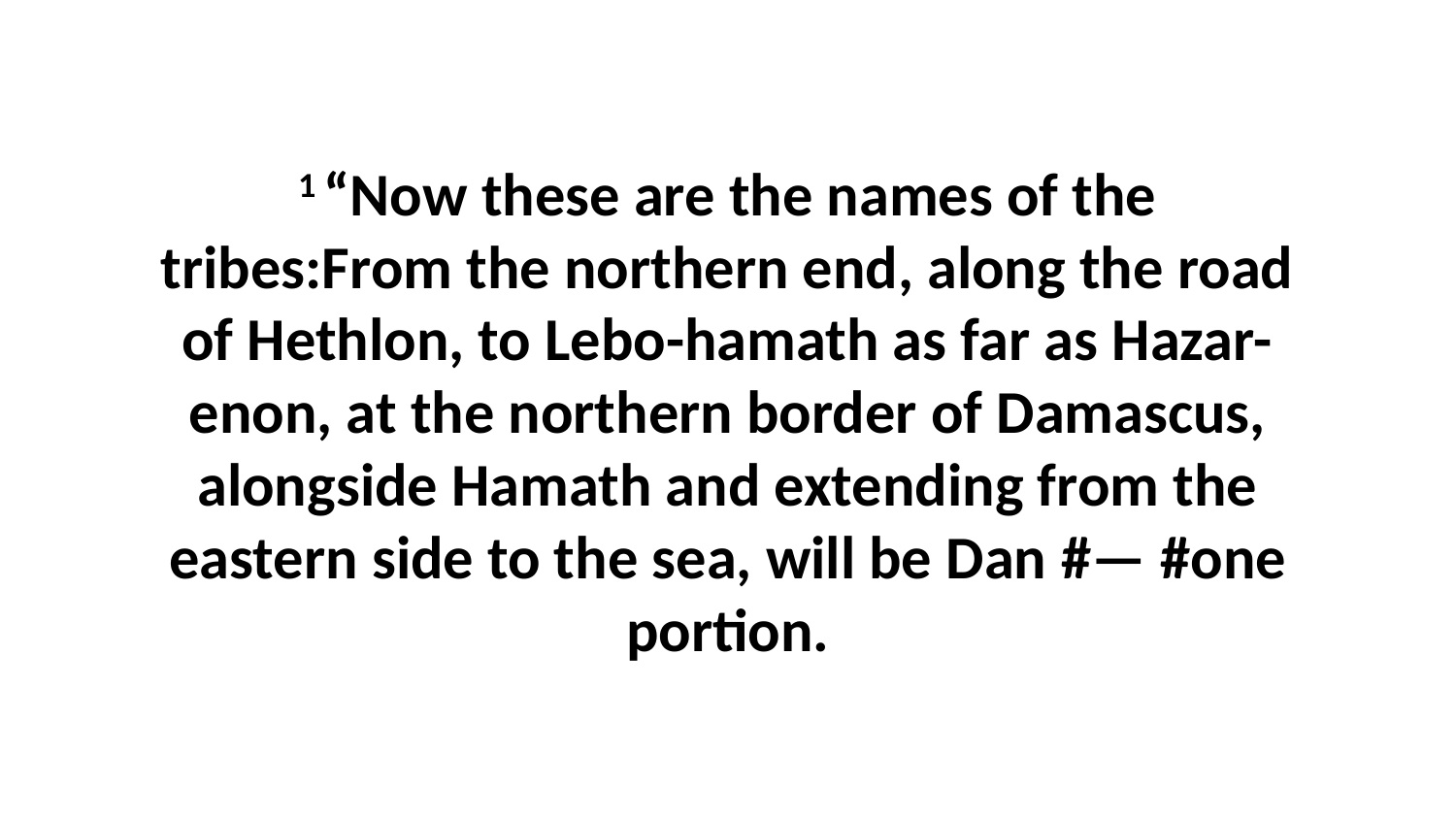

1 “Now these are the names of the tribes:From the northern end, along the road of Hethlon, to Lebo-hamath as far as Hazar-enon, at the northern border of Damascus, alongside Hamath and extending from the eastern side to the sea, will be Dan #— #one portion.